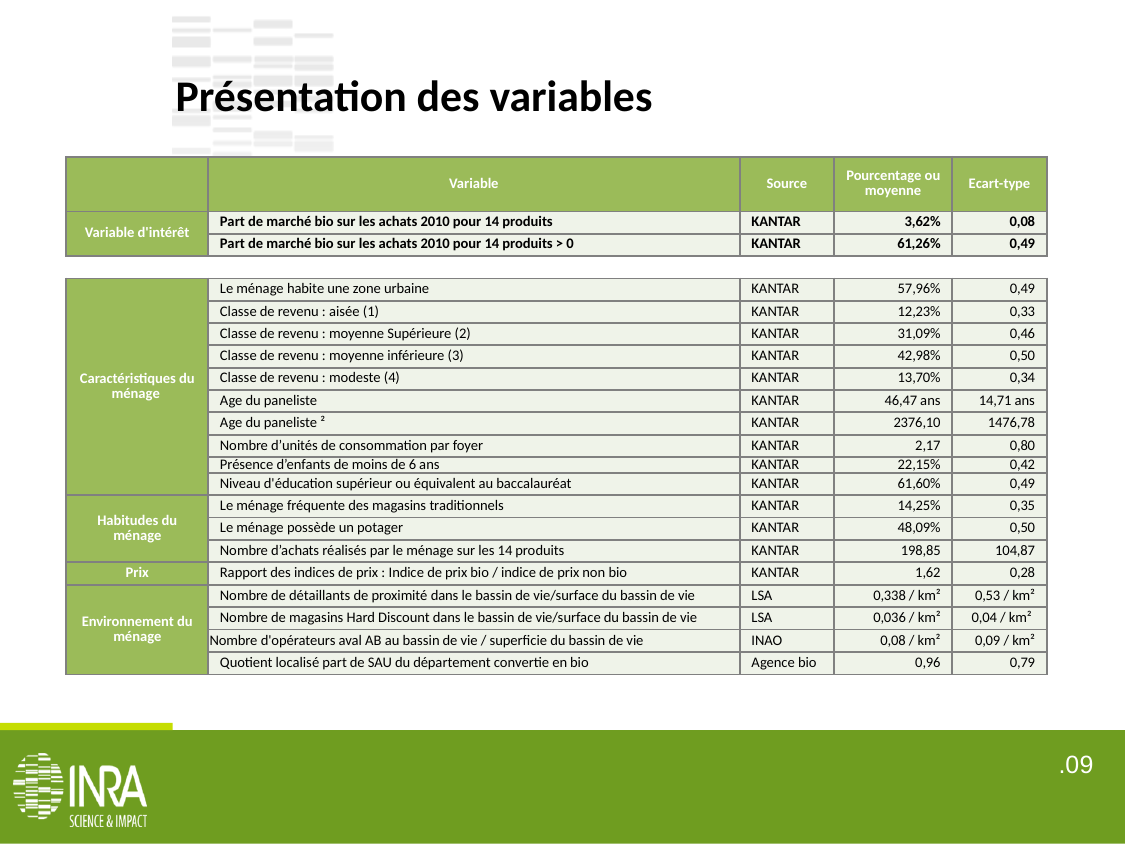

Présentation des variables
|  | Variable | Source | Pourcentage ou moyenne | Ecart-type |
| --- | --- | --- | --- | --- |
| Variable d'intérêt | Part de marché bio sur les achats 2010 pour 14 produits | KANTAR | 3,62% | 0,08 |
|  | Part de marché bio sur les achats 2010 pour 14 produits > 0 | KANTAR | 61,26% | 0,49 |
|  |  |  |  |  |
| Caractéristiques du ménage | Le ménage habite une zone urbaine | KANTAR | 57,96% | 0,49 |
|  | Classe de revenu : aisée (1) | KANTAR | 12,23% | 0,33 |
|  | Classe de revenu : moyenne Supérieure (2) | KANTAR | 31,09% | 0,46 |
|  | Classe de revenu : moyenne inférieure (3) | KANTAR | 42,98% | 0,50 |
|  | Classe de revenu : modeste (4) | KANTAR | 13,70% | 0,34 |
|  | Age du paneliste | KANTAR | 46,47 ans | 14,71 ans |
|  | Age du paneliste ² | KANTAR | 2376,10 | 1476,78 |
|  | Nombre d’unités de consommation par foyer | KANTAR | 2,17 | 0,80 |
|  | Présence d’enfants de moins de 6 ans | KANTAR | 22,15% | 0,42 |
|  | Niveau d'éducation supérieur ou équivalent au baccalauréat | KANTAR | 61,60% | 0,49 |
| Habitudes du ménage | Le ménage fréquente des magasins traditionnels | KANTAR | 14,25% | 0,35 |
|  | Le ménage possède un potager | KANTAR | 48,09% | 0,50 |
|  | Nombre d’achats réalisés par le ménage sur les 14 produits | KANTAR | 198,85 | 104,87 |
| Prix | Rapport des indices de prix : Indice de prix bio / indice de prix non bio | KANTAR | 1,62 | 0,28 |
| Environnement du ménage | Nombre de détaillants de proximité dans le bassin de vie/surface du bassin de vie | LSA | 0,338 / km² | 0,53 / km² |
|  | Nombre de magasins Hard Discount dans le bassin de vie/surface du bassin de vie | LSA | 0,036 / km² | 0,04 / km² |
|  | Nombre d'opérateurs aval AB au bassin de vie / superficie du bassin de vie | INAO | 0,08 / km² | 0,09 / km² |
|  | Quotient localisé part de SAU du département convertie en bio | Agence bio | 0,96 | 0,79 |